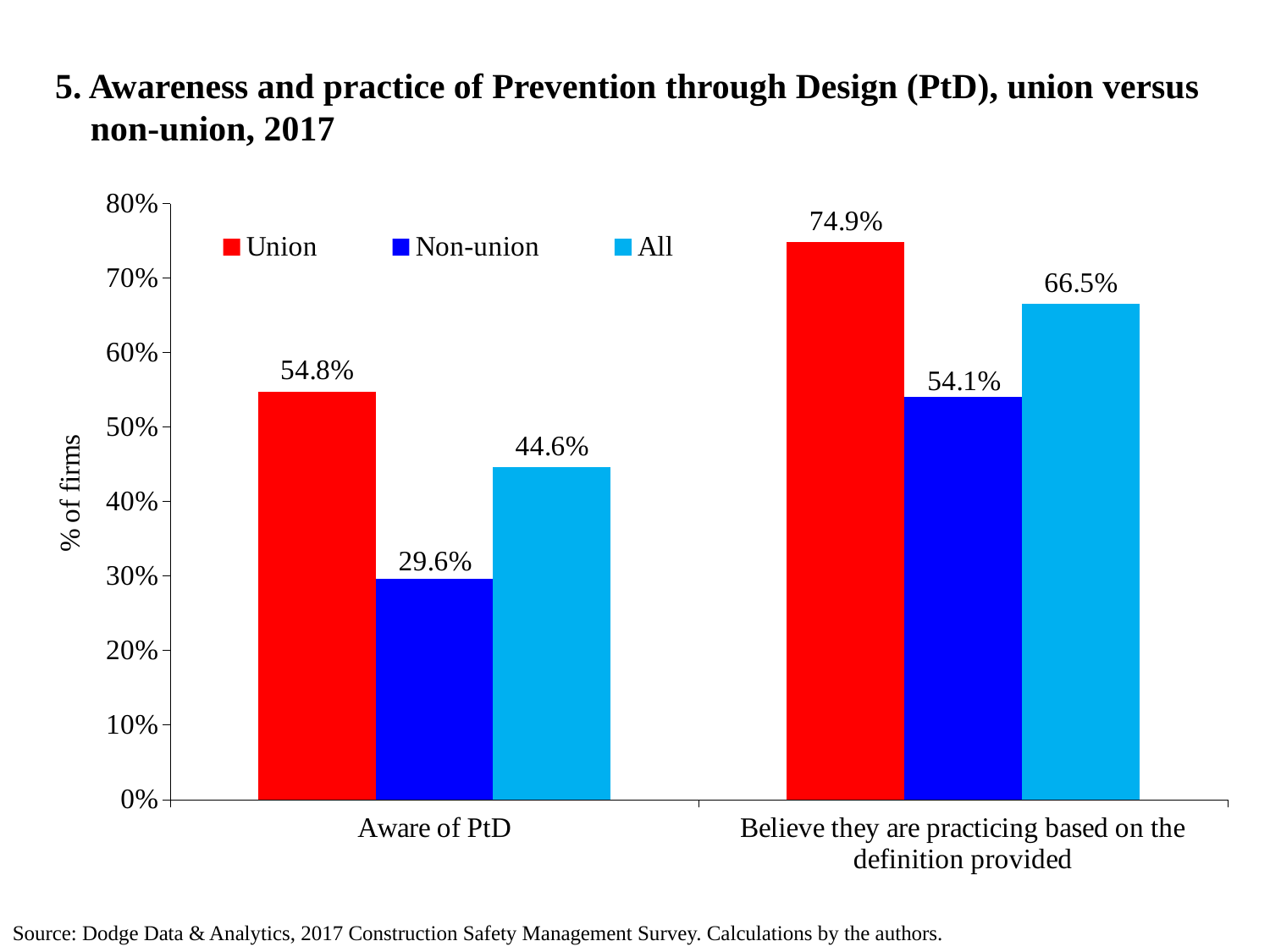

# 5. Awareness and practice of Prevention through Design (PtD), union versus non-union, 2017

### Chart

| Category | Union | Non-union | All |
|---|---|---|---|
| Aware of PtD | 0.5477 | 0.2963 | 0.446 |
| Believe they are practicing based on the definition provided | 0.7487 | 0.5407 | 0.665 |
Source: Dodge Data & Analytics, 2017 Construction Safety Management Survey. Calculations by the authors.